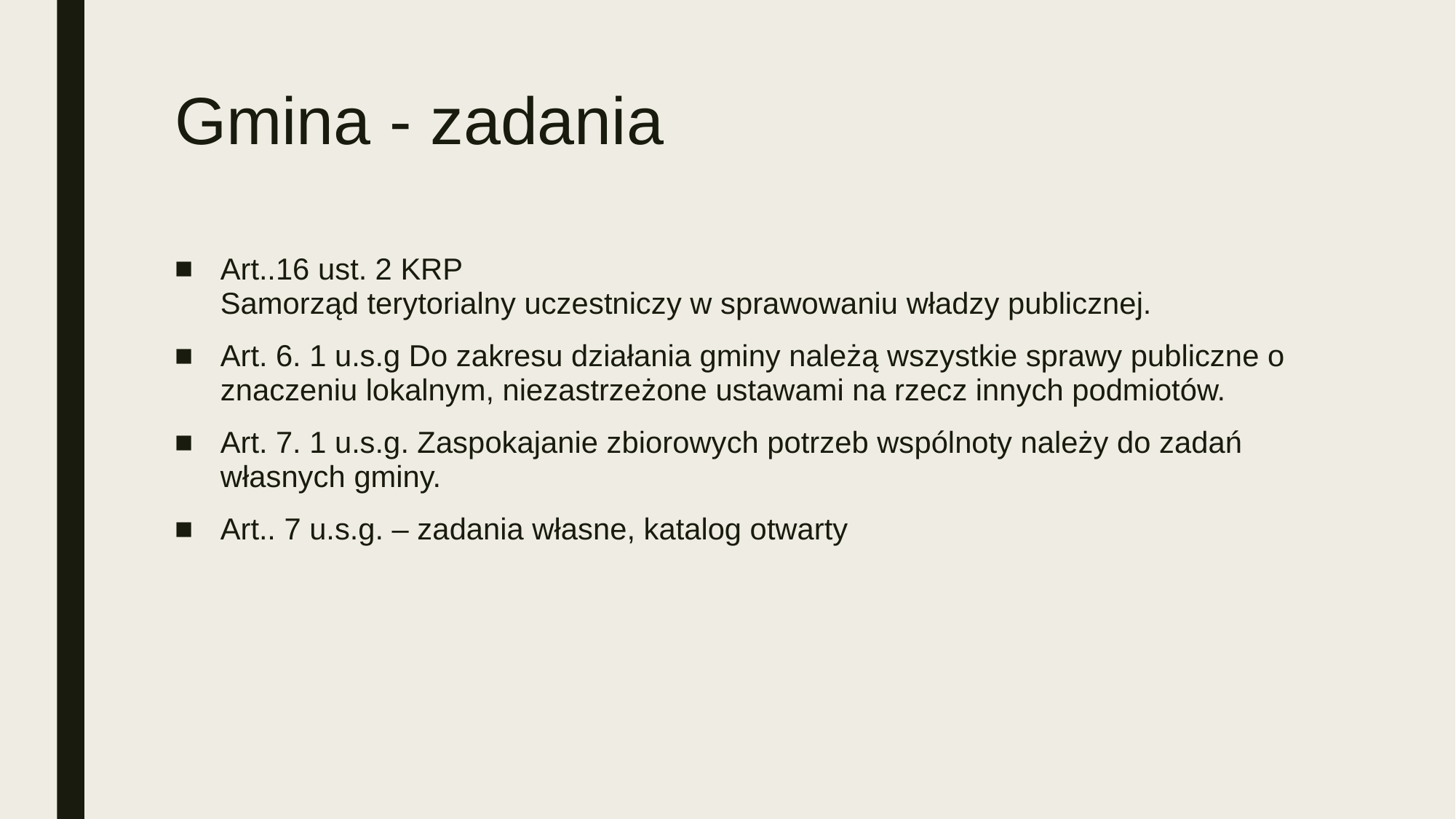

# Gmina - zadania
Art..16 ust. 2 KRP
Samorząd terytorialny uczestniczy w sprawowaniu władzy publicznej.
Art. 6. 1 u.s.g Do zakresu działania gminy należą wszystkie sprawy publiczne o znaczeniu lokalnym, niezastrzeżone ustawami na rzecz innych podmiotów.
Art. 7. 1 u.s.g. Zaspokajanie zbiorowych potrzeb wspólnoty należy do zadań własnych gminy.
Art.. 7 u.s.g. – zadania własne, katalog otwarty